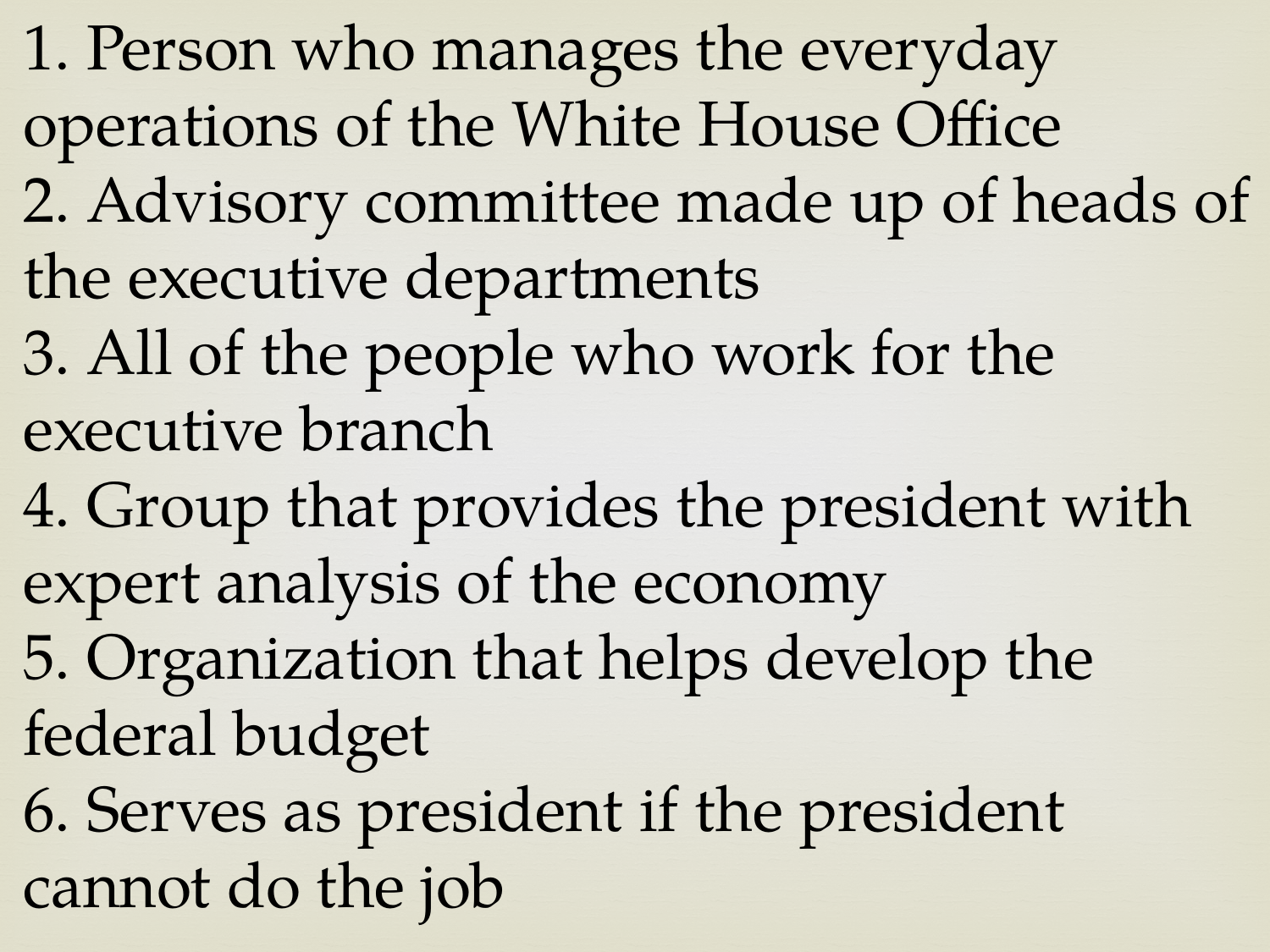

1. Person who manages the everyday operations of the White House Office
2. Advisory committee made up of heads of the executive departments
3. All of the people who work for the executive branch
4. Group that provides the president with expert analysis of the economy
5. Organization that helps develop the federal budget
6. Serves as president if the president cannot do the job